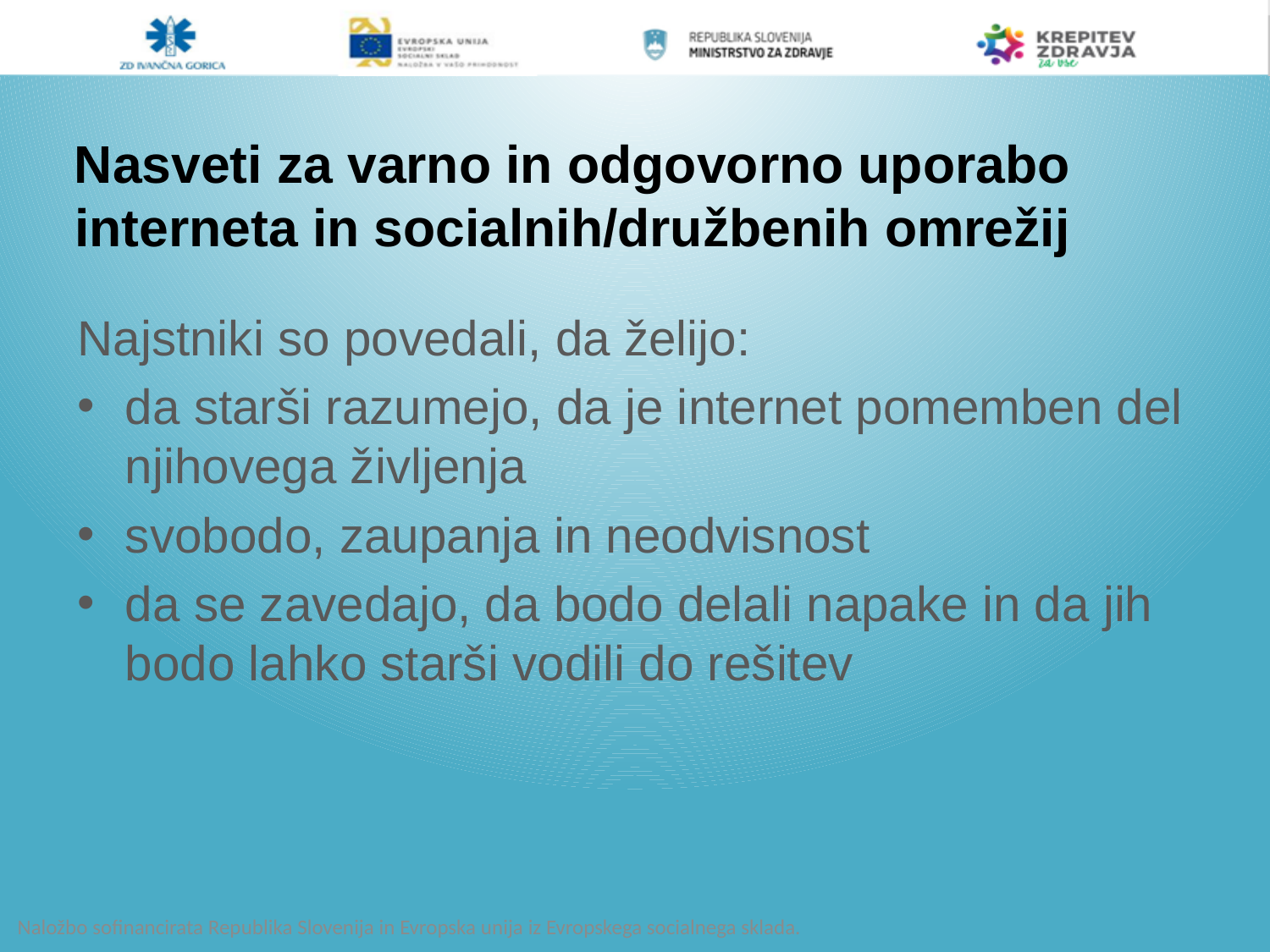

# Nasveti za varno in odgovorno uporabo interneta in socialnih/družbenih omrežij
Najstniki so povedali, da želijo:
da starši razumejo, da je internet pomemben del njihovega življenja
svobodo, zaupanja in neodvisnost
da se zavedajo, da bodo delali napake in da jih bodo lahko starši vodili do rešitev

Naložbo sofinancirata Republika Slovenija in Evropska unija iz Evropskega socialnega sklada.